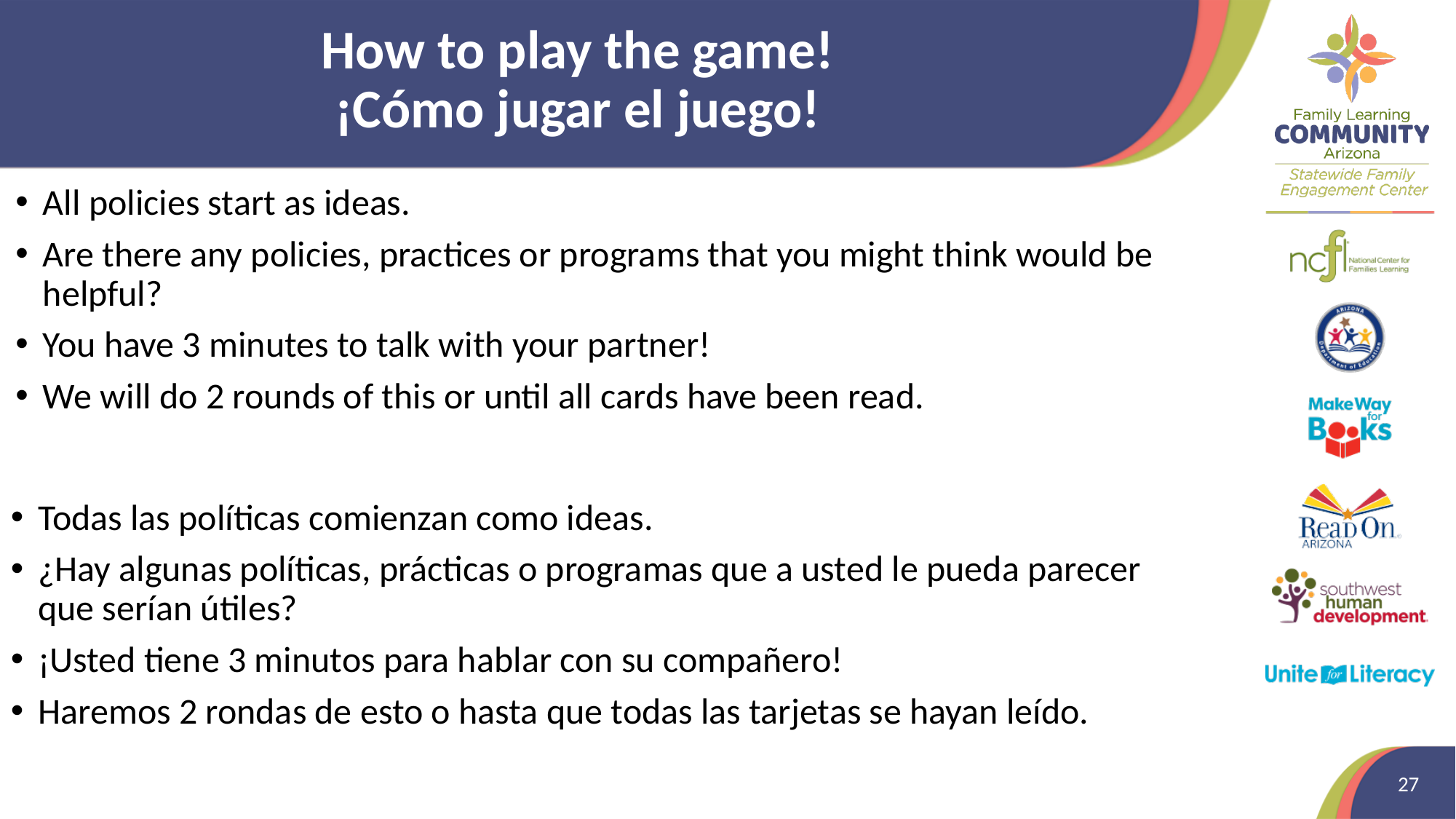

# How to play the game! ¡Cómo jugar el juego!
All policies start as ideas.
Are there any policies, practices or programs that you might think would be helpful?
You have 3 minutes to talk with your partner!
We will do 2 rounds of this or until all cards have been read.

Todas las políticas comienzan como ideas.
¿Hay algunas políticas, prácticas o programas que a usted le pueda parecer que serían útiles?
¡Usted tiene 3 minutos para hablar con su compañero!
Haremos 2 rondas de esto o hasta que todas las tarjetas se hayan leído.

27